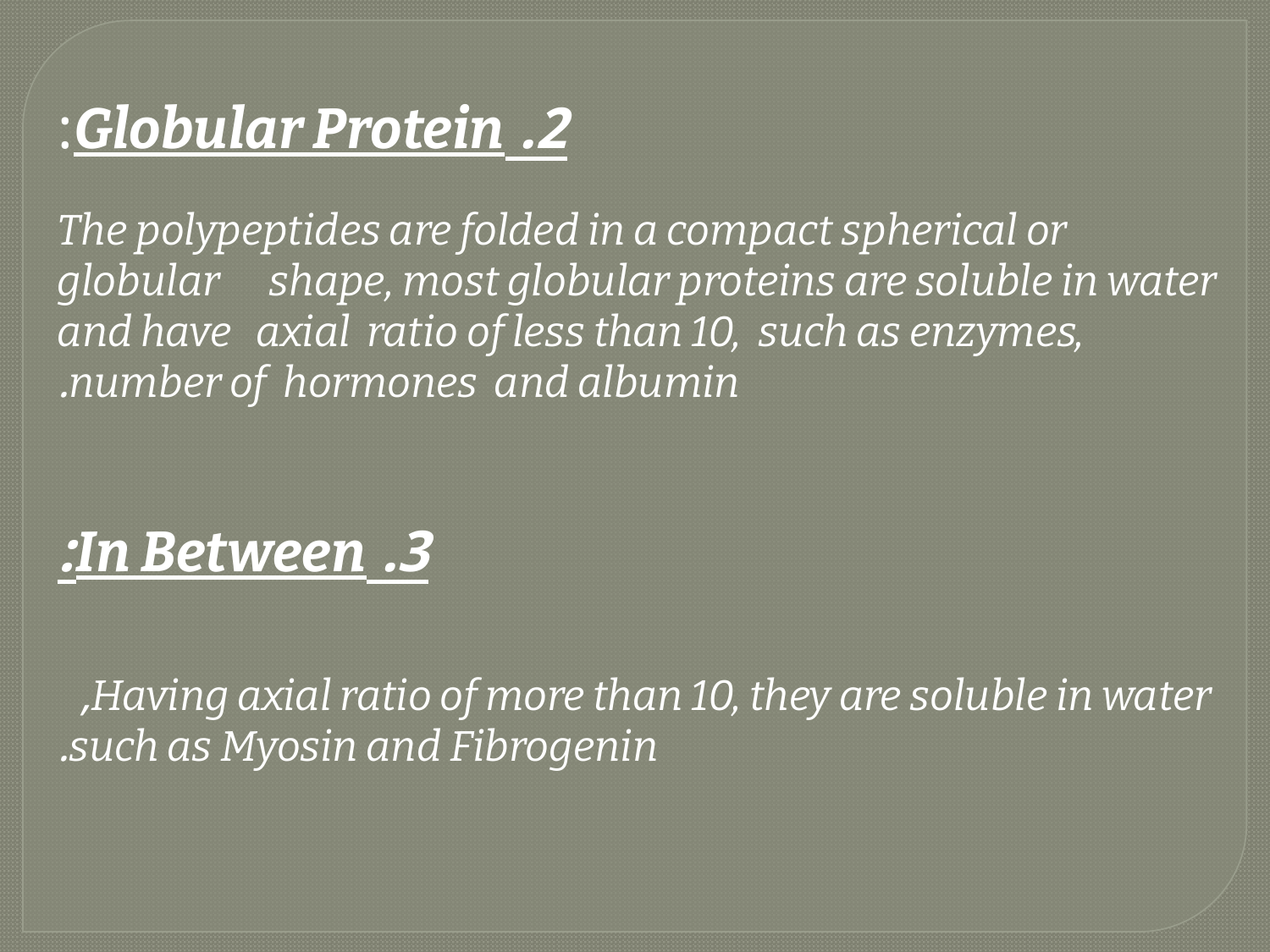

2. Globular Protein:

    The polypeptides are folded in a compact spherical or globular      shape, most globular proteins are soluble in water and have   axial  ratio of less than 10,  such as enzymes, number of  hormones  and albumin.

3. In Between:

Having axial ratio of more than 10, they are soluble in water,
    such as Myosin and Fibrogenin.